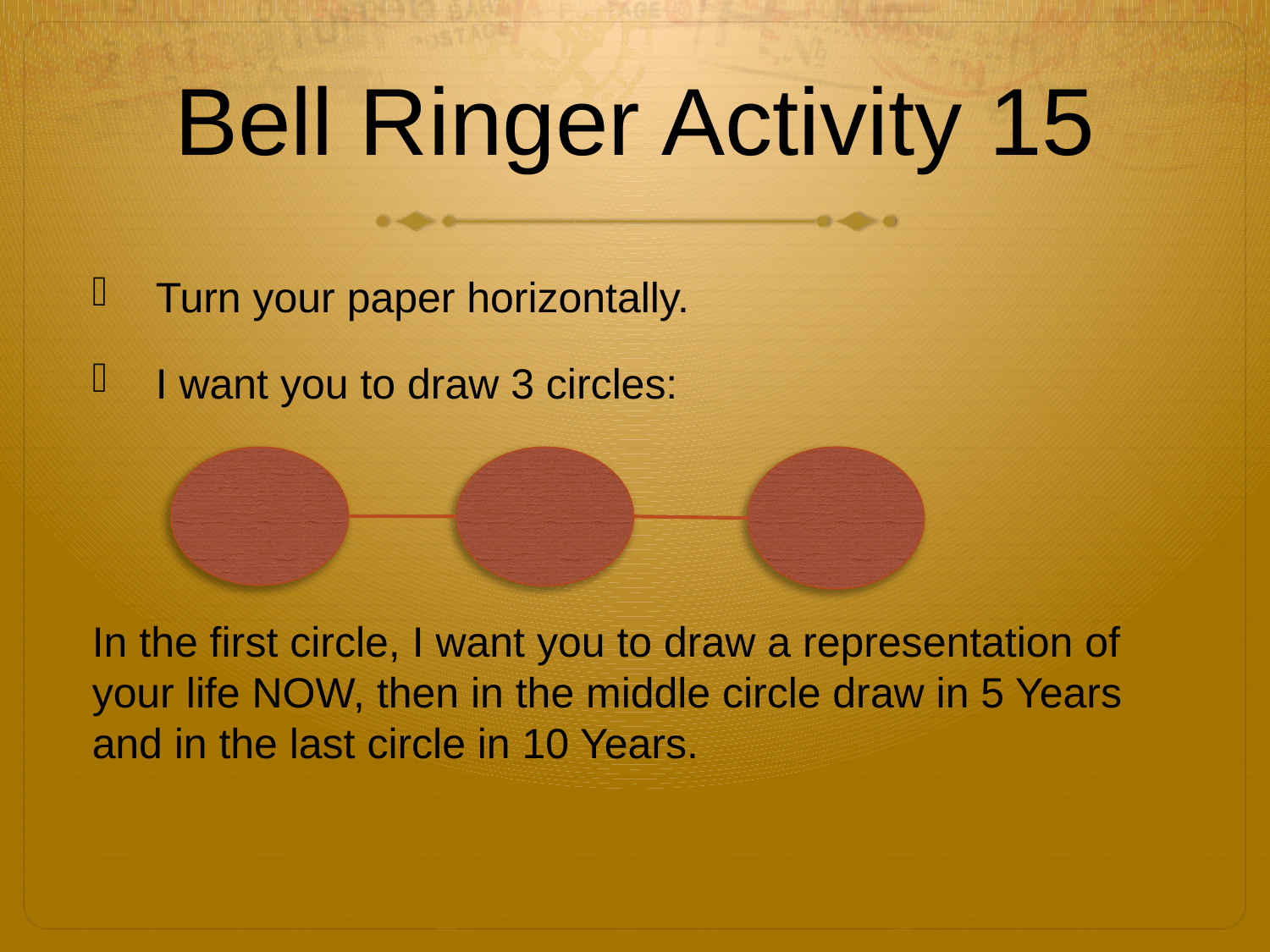

# Bell Ringer Activity 15
Turn your paper horizontally.
I want you to draw 3 circles:

In the first circle, I want you to draw a representation of your life NOW, then in the middle circle draw in 5 Years and in the last circle in 10 Years.